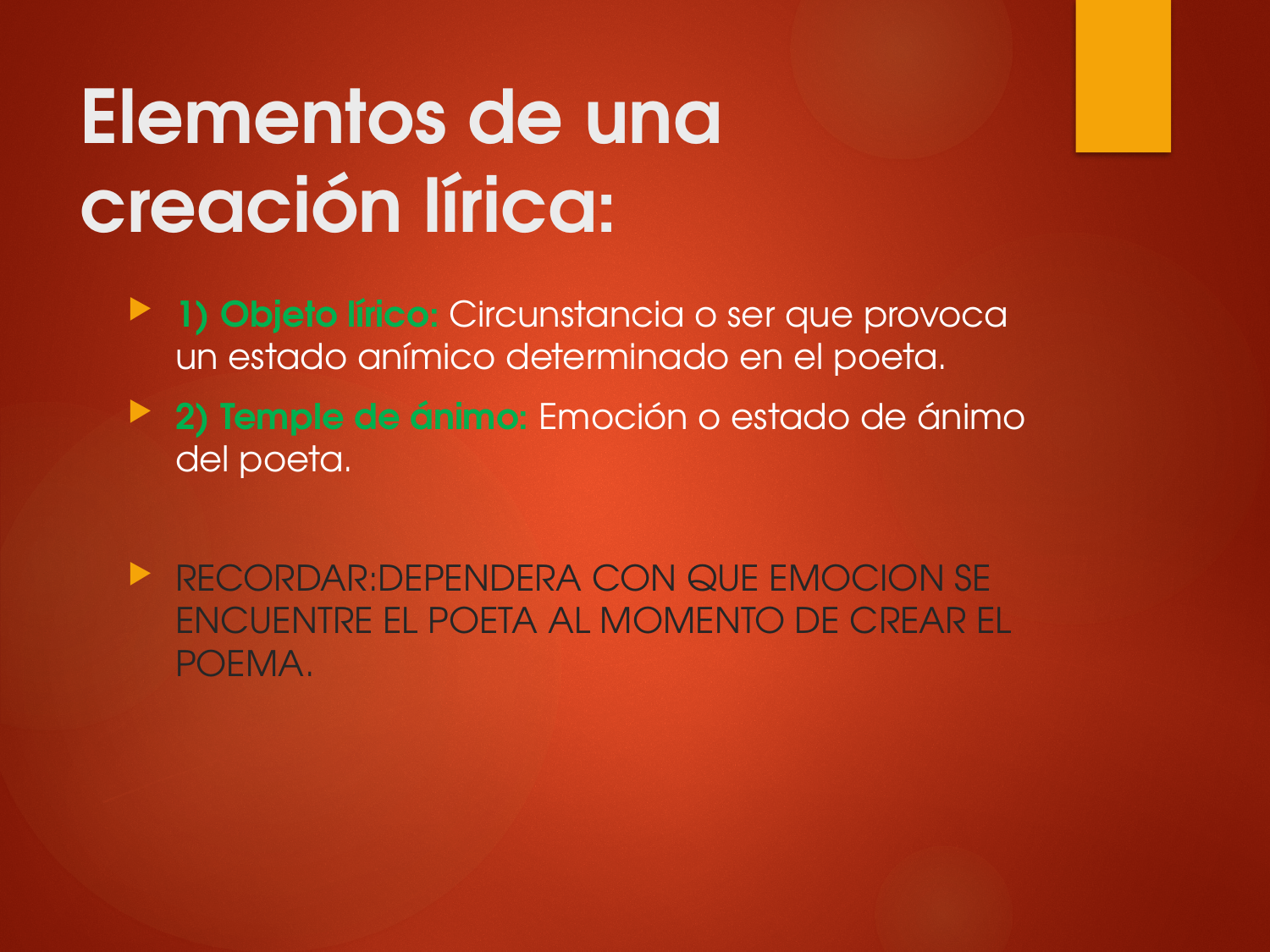

# Elementos de una creación lírica:
1) Objeto lírico: Circunstancia o ser que provoca un estado anímico determinado en el poeta.
2) Temple de ánimo: Emoción o estado de ánimo del poeta.

RECORDAR:DEPENDERA CON QUE EMOCION SE ENCUENTRE EL POETA AL MOMENTO DE CREAR EL POEMA.